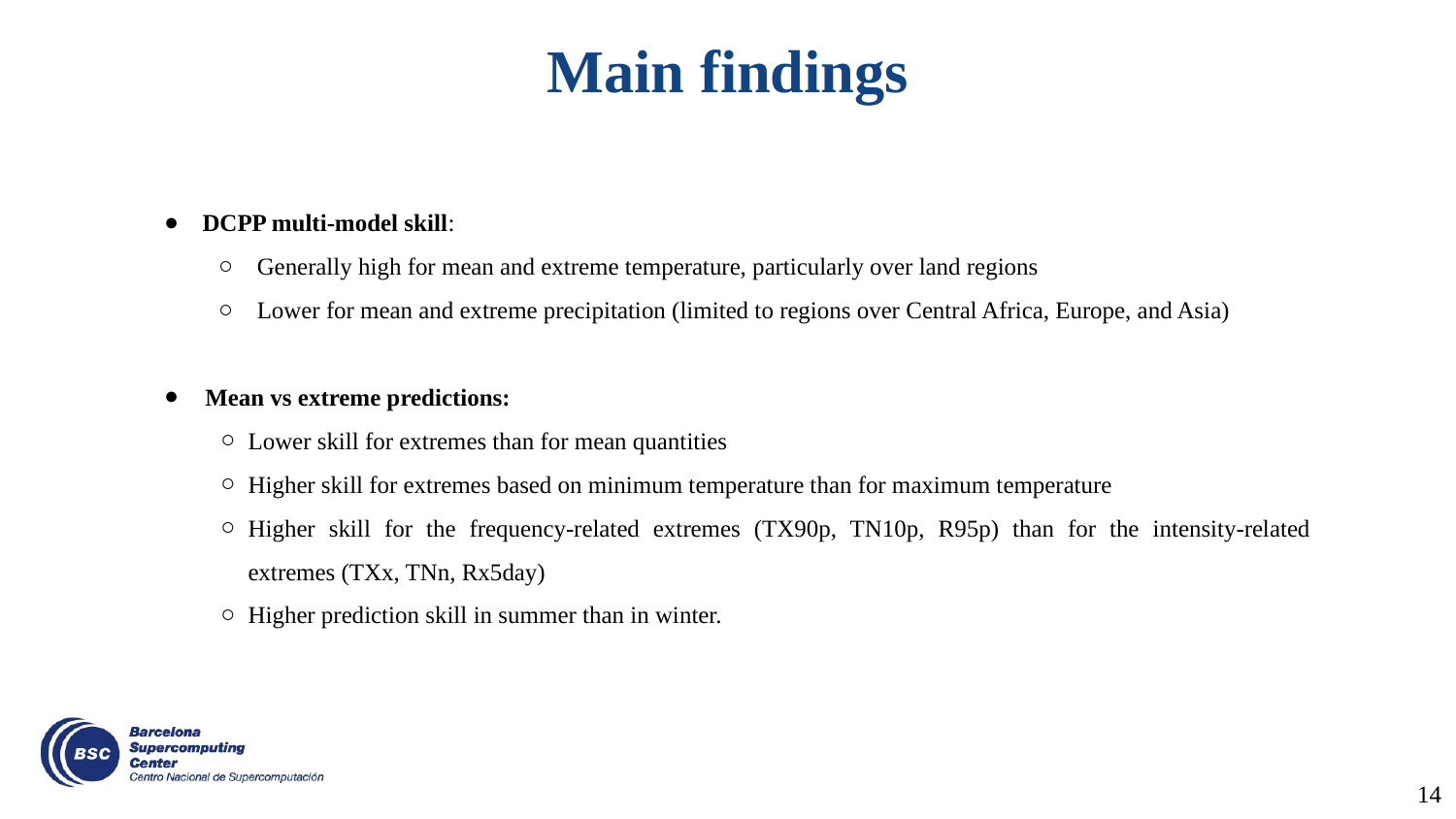

# Main findings
DCPP multi-model skill:
Generally high for mean and extreme temperature, particularly over land regions
Lower for mean and extreme precipitation (limited to regions over Central Africa, Europe, and Asia)

Mean vs extreme predictions:
Lower skill for extremes than for mean quantities
Higher skill for extremes based on minimum temperature than for maximum temperature
Higher skill for the frequency-related extremes (TX90p, TN10p, R95p) than for the intensity-related extremes (TXx, TNn, Rx5day)
Higher prediction skill in summer than in winter.
14